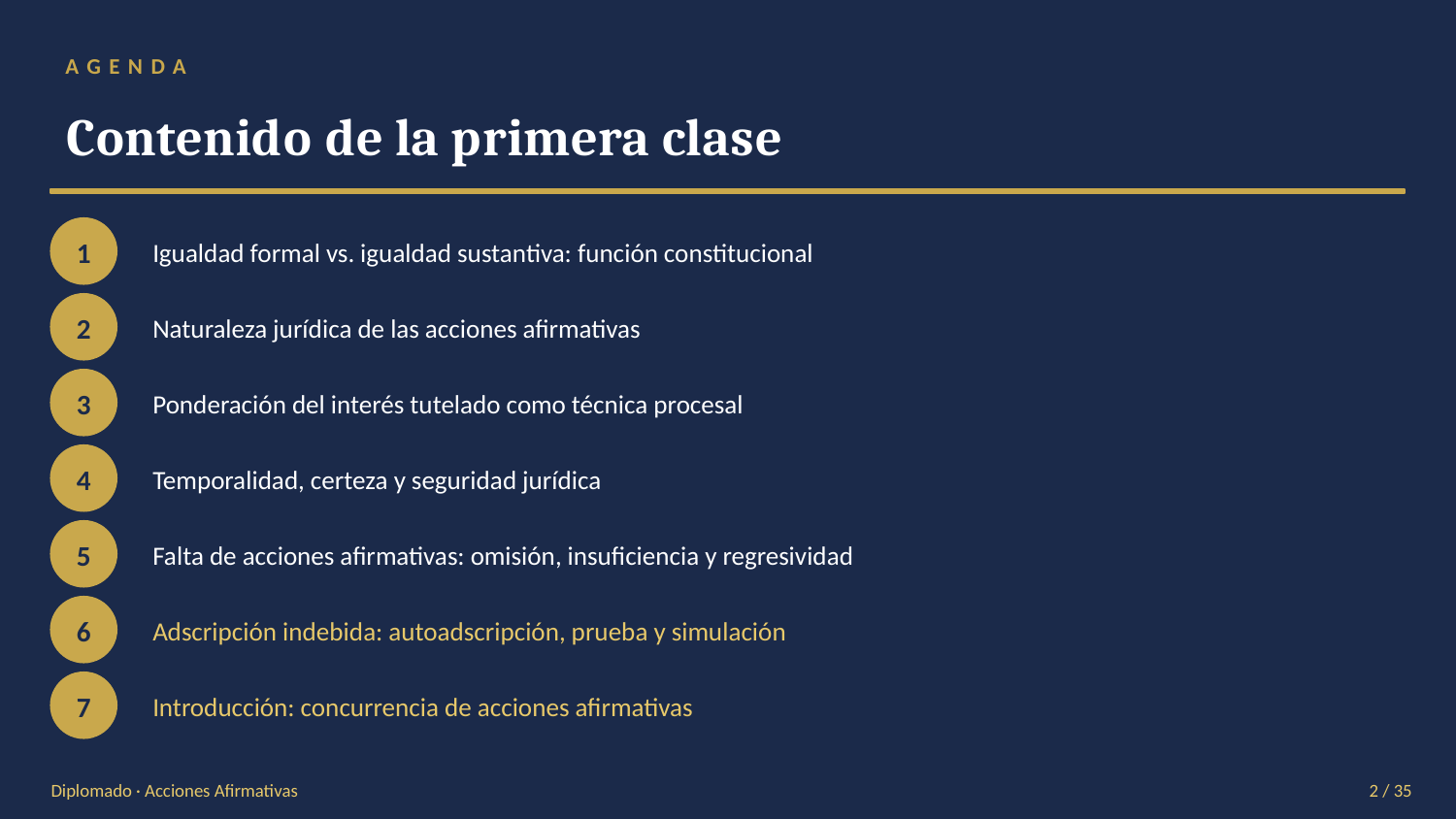

AGENDA
Contenido de la primera clase

1
Igualdad formal vs. igualdad sustantiva: función constitucional

2
Naturaleza jurídica de las acciones afirmativas

3
Ponderación del interés tutelado como técnica procesal

4
Temporalidad, certeza y seguridad jurídica

5
Falta de acciones afirmativas: omisión, insuficiencia y regresividad

6
Adscripción indebida: autoadscripción, prueba y simulación

7
Introducción: concurrencia de acciones afirmativas
Diplomado · Acciones Afirmativas
2 / 35